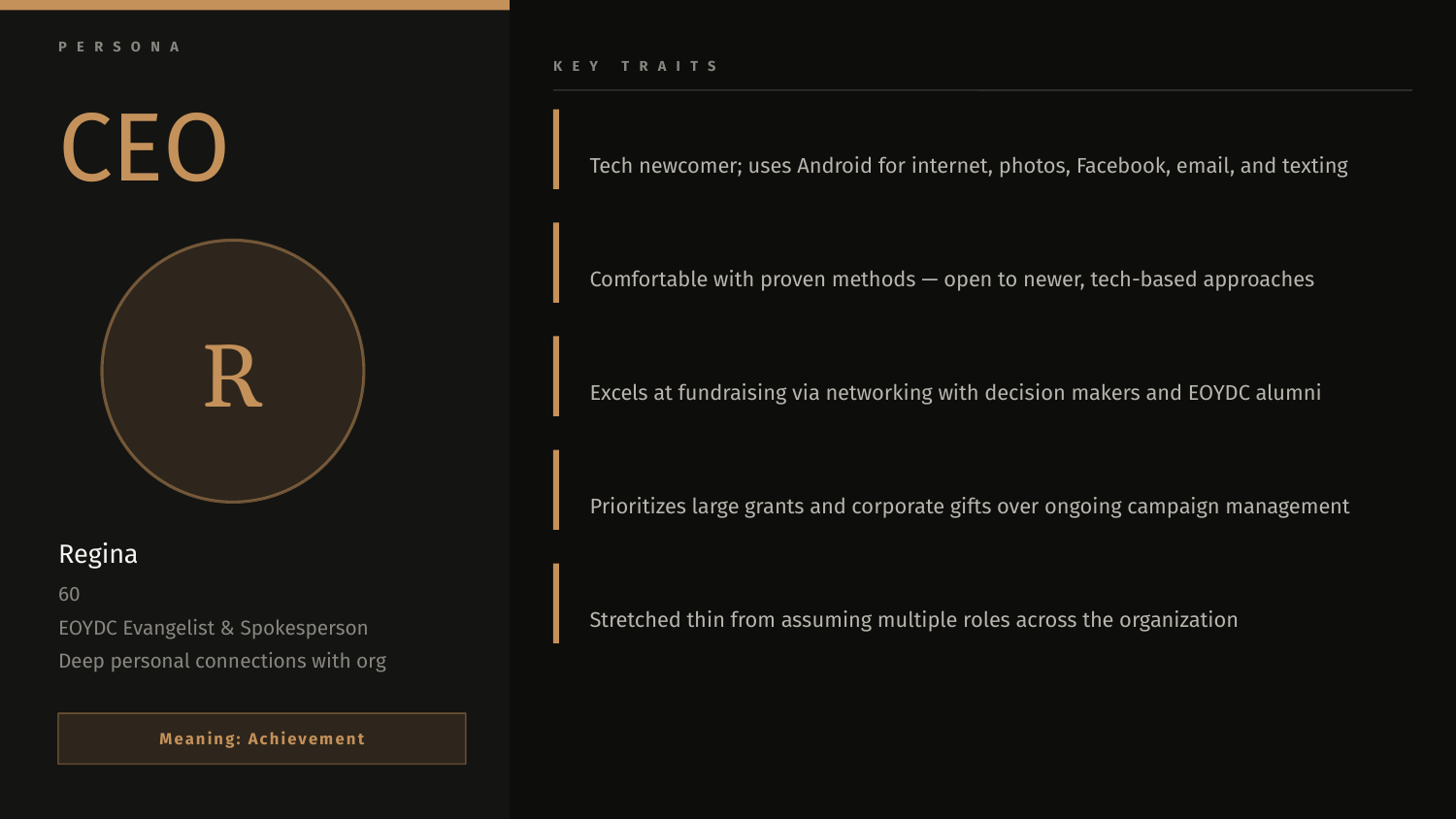

PERSONA
KEY TRAITS
CEO

Tech newcomer; uses Android for internet, photos, Facebook, email, and texting

Comfortable with proven methods — open to newer, tech-based approaches

R

Excels at fundraising via networking with decision makers and EOYDC alumni

Prioritizes large grants and corporate gifts over ongoing campaign management
Regina

Stretched thin from assuming multiple roles across the organization
60
EOYDC Evangelist & Spokesperson
Deep personal connections with org

Meaning: Achievement